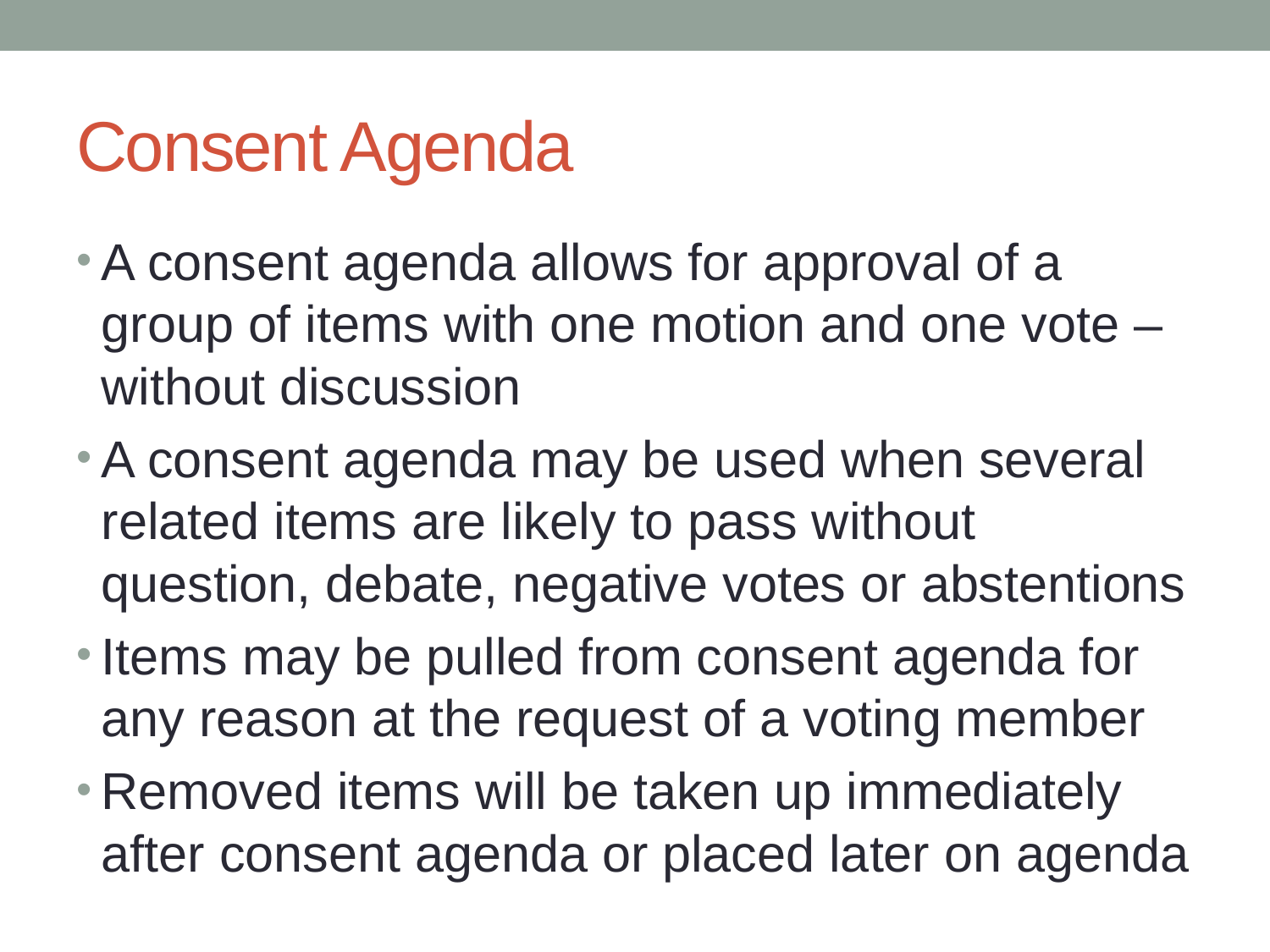

30
# Consent Agenda
A consent agenda allows for approval of a group of items with one motion and one vote – without discussion
A consent agenda may be used when several related items are likely to pass without question, debate, negative votes or abstentions
Items may be pulled from consent agenda for any reason at the request of a voting member
Removed items will be taken up immediately after consent agenda or placed later on agenda